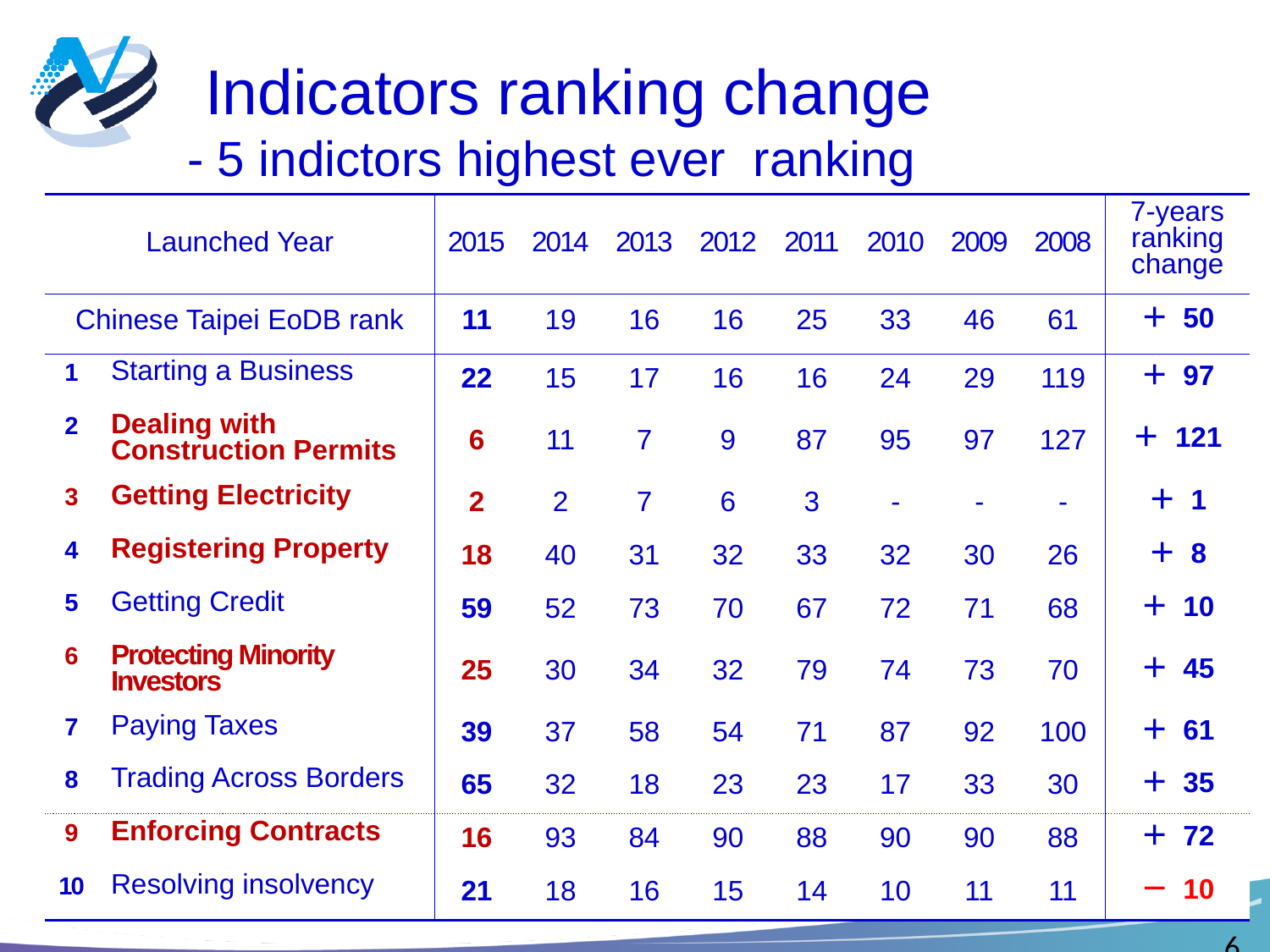

Indicators ranking change
- 5 indictors highest ever  ranking
| Launched Year |  | 2015 | 2014 | 2013 | 2012 | 2011 | 2010 | 2009 | 2008 | 7-years ranking change |
| --- | --- | --- | --- | --- | --- | --- | --- | --- | --- | --- |
| Chinese Taipei EoDB rank |  | 11 | 19 | 16 | 16 | 25 | 33 | 46 | 61 | ＋ 50 |
| 1 | Starting a Business | 22 | 15 | 17 | 16 | 16 | 24 | 29 | 119 | ＋ 97 |
| 2 | Dealing with Construction Permits | 6 | 11 | 7 | 9 | 87 | 95 | 97 | 127 | ＋ 121 |
| 3 | Getting Electricity | 2 | 2 | 7 | 6 | 3 | - | - | - | ＋ 1 |
| 4 | Registering Property | 18 | 40 | 31 | 32 | 33 | 32 | 30 | 26 | ＋ 8 |
| 5 | Getting Credit | 59 | 52 | 73 | 70 | 67 | 72 | 71 | 68 | ＋ 10 |
| 6 | Protecting Minority Investors | 25 | 30 | 34 | 32 | 79 | 74 | 73 | 70 | ＋ 45 |
| 7 | Paying Taxes | 39 | 37 | 58 | 54 | 71 | 87 | 92 | 100 | ＋ 61 |
| 8 | Trading Across Borders | 65 | 32 | 18 | 23 | 23 | 17 | 33 | 30 | ＋ 35 |
| 9 | Enforcing Contracts | 16 | 93 | 84 | 90 | 88 | 90 | 90 | 88 | ＋ 72 |
| 10 | Resolving insolvency | 21 | 18 | 16 | 15 | 14 | 10 | 11 | 11 | － 10 |
6